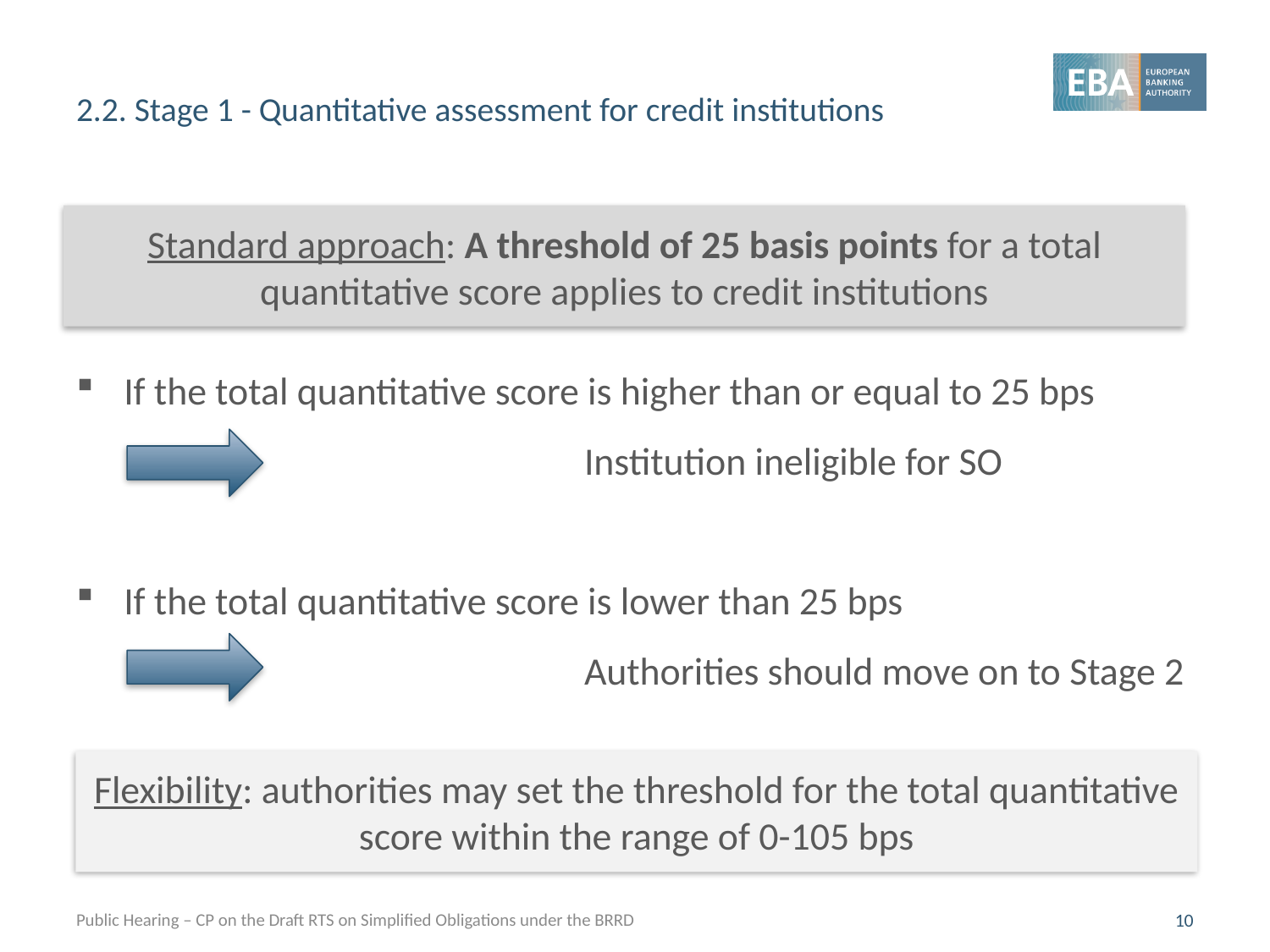

# 2.2. Stage 1 - Quantitative assessment for credit institutions

If the total quantitative score is higher than or equal to 25 bps
				Institution ineligible for SO

If the total quantitative score is lower than 25 bps
				Authorities should move on to Stage 2

Standard approach: A threshold of 25 basis points for a total quantitative score applies to credit institutions

Flexibility: authorities may set the threshold for the total quantitative score within the range of 0-105 bps
Public Hearing – CP on the Draft RTS on Simplified Obligations under the BRRD
10